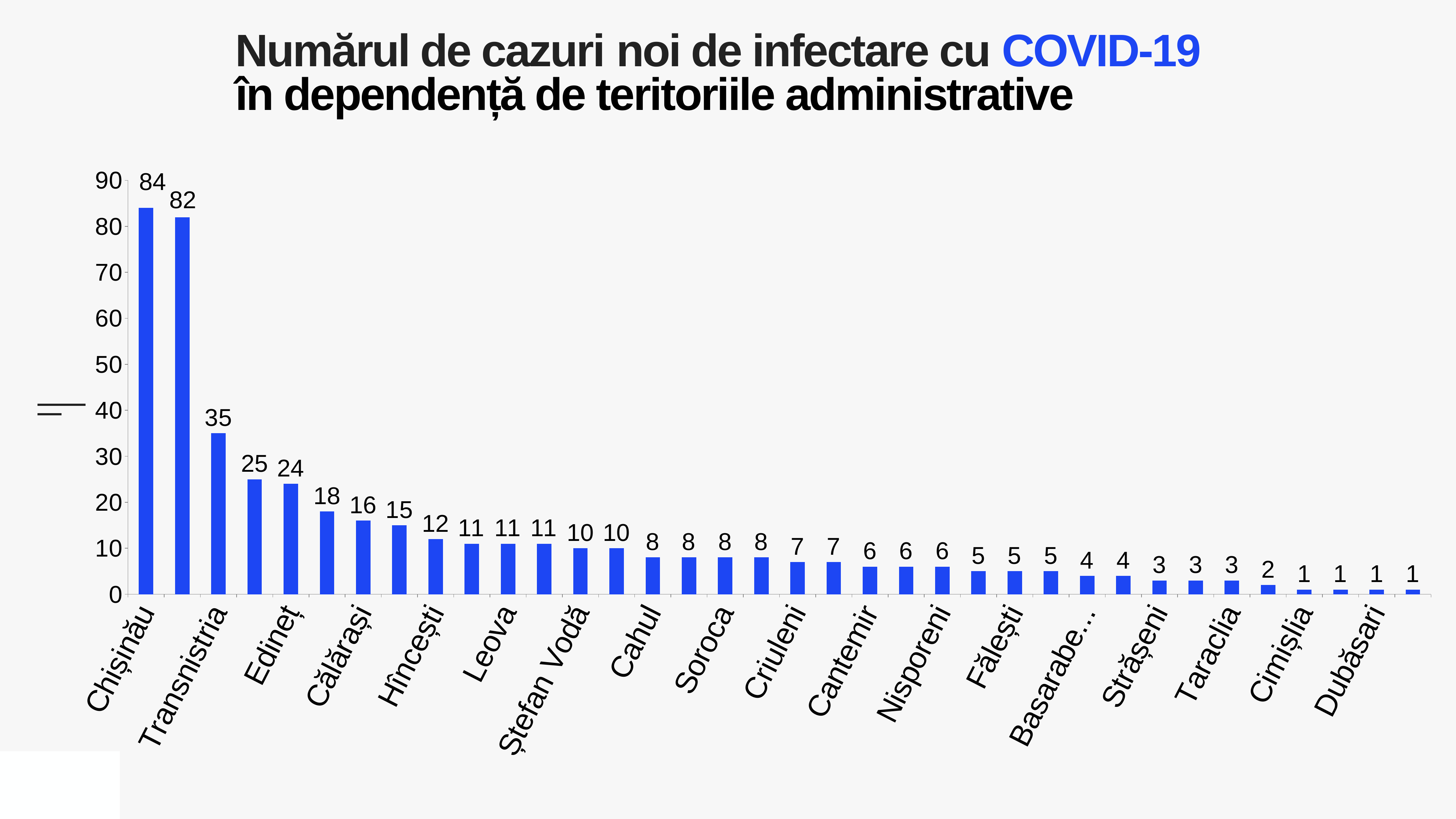

Numărul de cazuri noi de infectare cu COVID-19
în dependență de teritoriile administrative

### Chart

| Category | Cazuri |
|---|---|
| Chișinău | 84.0 |
| Bălți | 82.0 |
| Transnistria | 35.0 |
| Orhei | 25.0 |
| Edineț | 24.0 |
| Căușeni | 18.0 |
| Călărași | 16.0 |
| Anenii Noi | 15.0 |
| Hîncești | 12.0 |
| Ialoveni | 11.0 |
| Leova | 11.0 |
| Telenești | 11.0 |
| Ștefan Vodă | 10.0 |
| Vulcănești | 10.0 |
| Cahul | 8.0 |
| Drochia | 8.0 |
| Soroca | 8.0 |
| Ungheni | 8.0 |
| Criuleni | 7.0 |
| Rîșcani | 7.0 |
| Cantemir | 6.0 |
| Dondușeni | 6.0 |
| Nisporeni | 6.0 |
| Briceni | 5.0 |
| Fălești | 5.0 |
| Sîngerei | 5.0 |
| Basarabeasca | 4.0 |
| Florești | 4.0 |
| Strășeni | 3.0 |
| Șoldănești | 3.0 |
| Taraclia | 3.0 |
| Ocnița | 2.0 |
| Cimișlia | 1.0 |
| Comrat | 1.0 |
| Dubăsari | 1.0 |
| Glodeni | 1.0 |